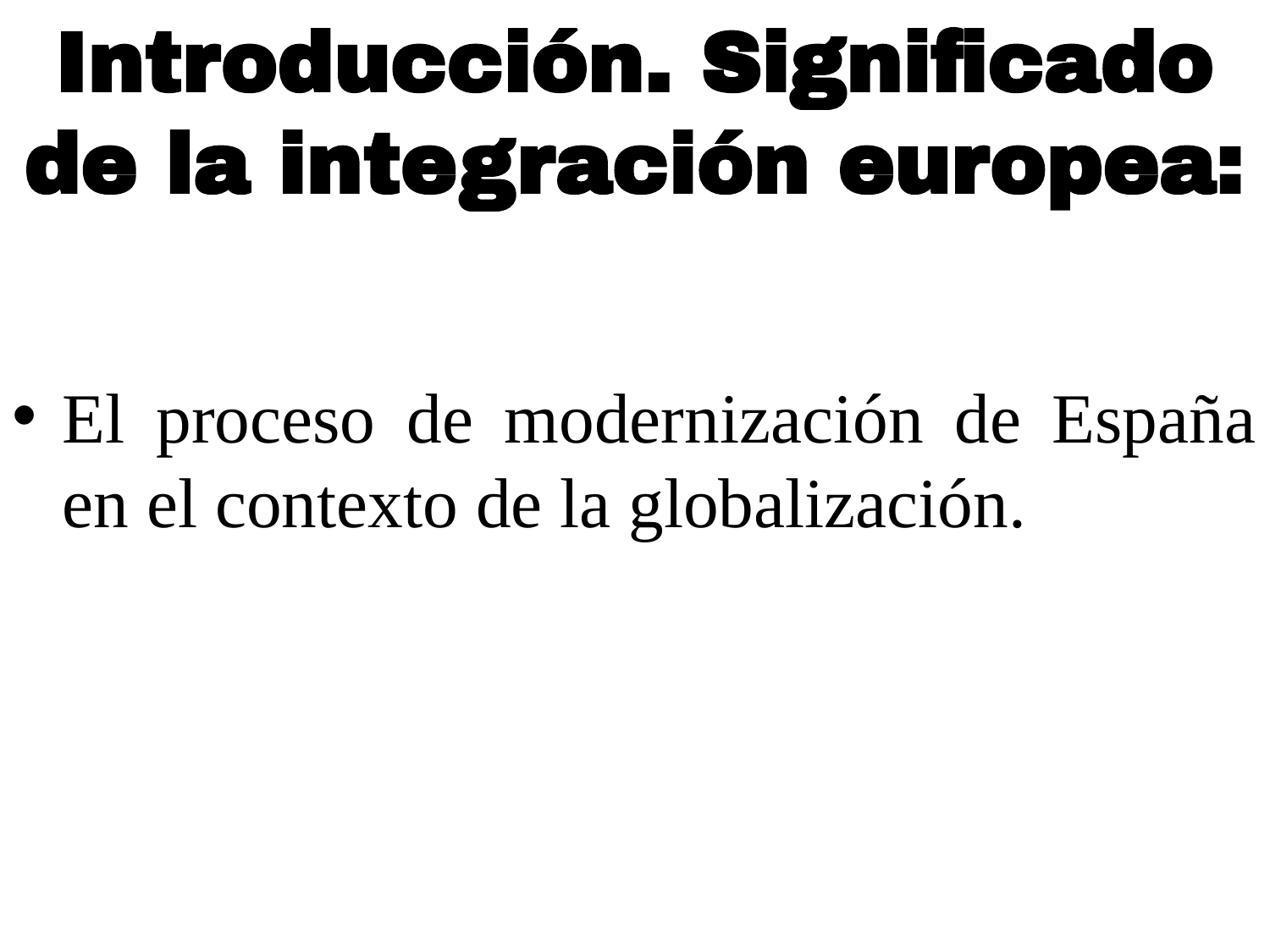

Introducción. Significado de la integración europea:
El proceso de modernización de España en el contexto de la globalización.